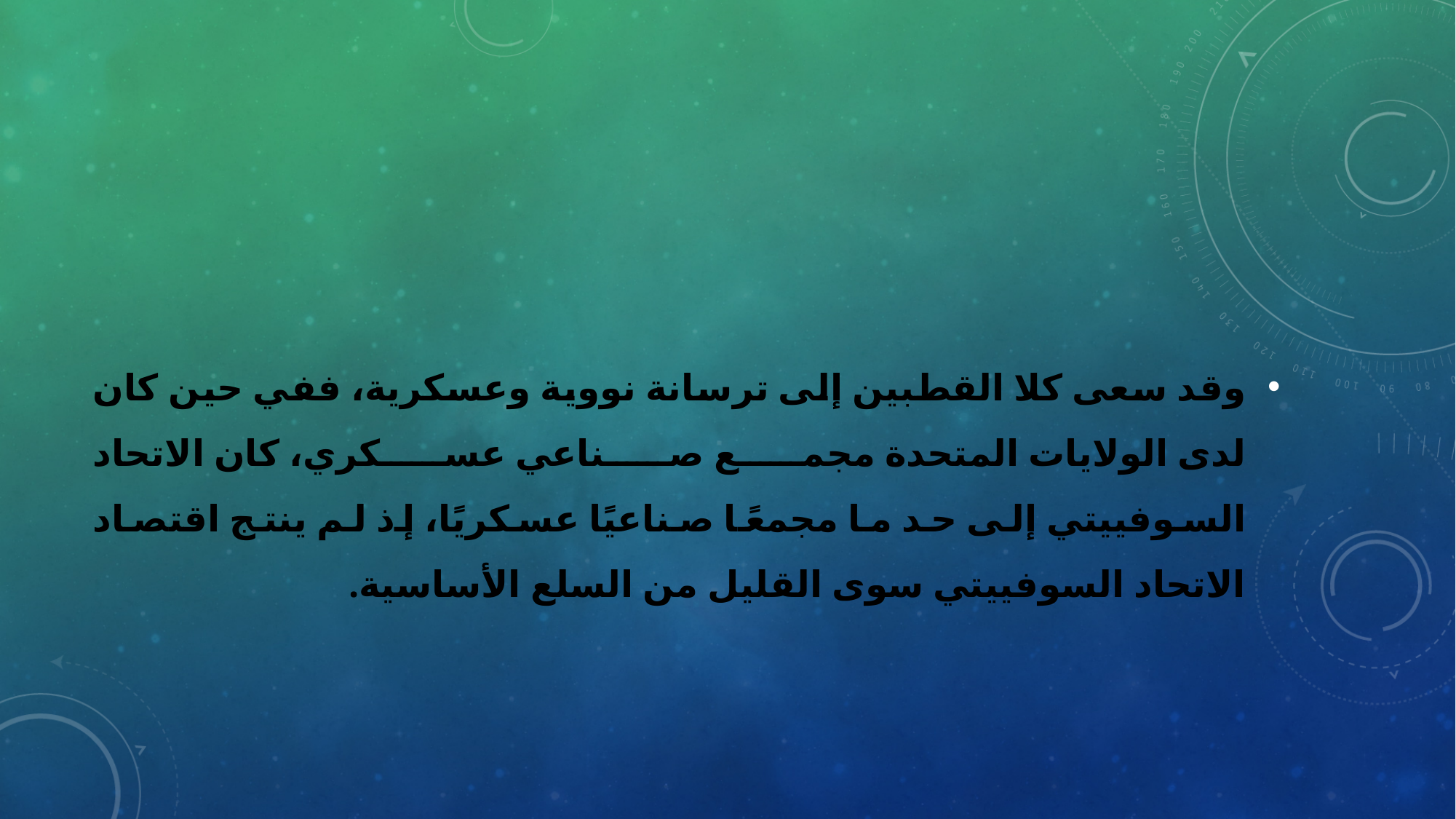

وقد سعى كلا القطبين إلى ترسانة نووية وعسكرية، ففي حين كان لدى الولايات المتحدة مجمع صناعي عسكري، كان الاتحاد السوفييتي إلى حد ما مجمعًا صناعيًا عسكريًا، إذ لم ينتج اقتصاد الاتحاد السوفييتي سوى القليل من السلع الأساسية.